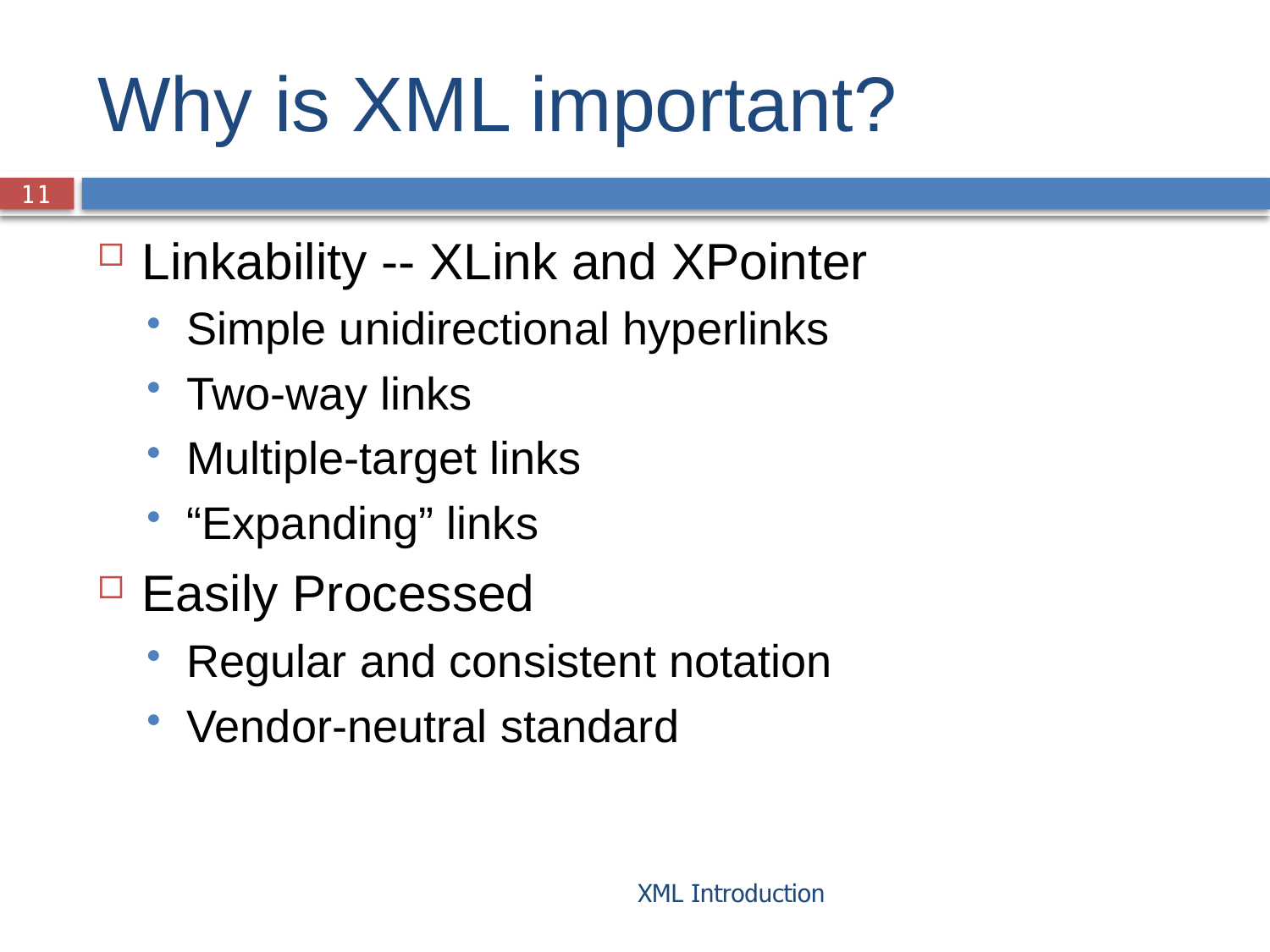

# Why is XML important?
11
Linkability -- XLink and XPointer
Simple unidirectional hyperlinks
Two-way links
Multiple-target links
“Expanding” links
Easily Processed
Regular and consistent notation
Vendor-neutral standard
XML Introduction